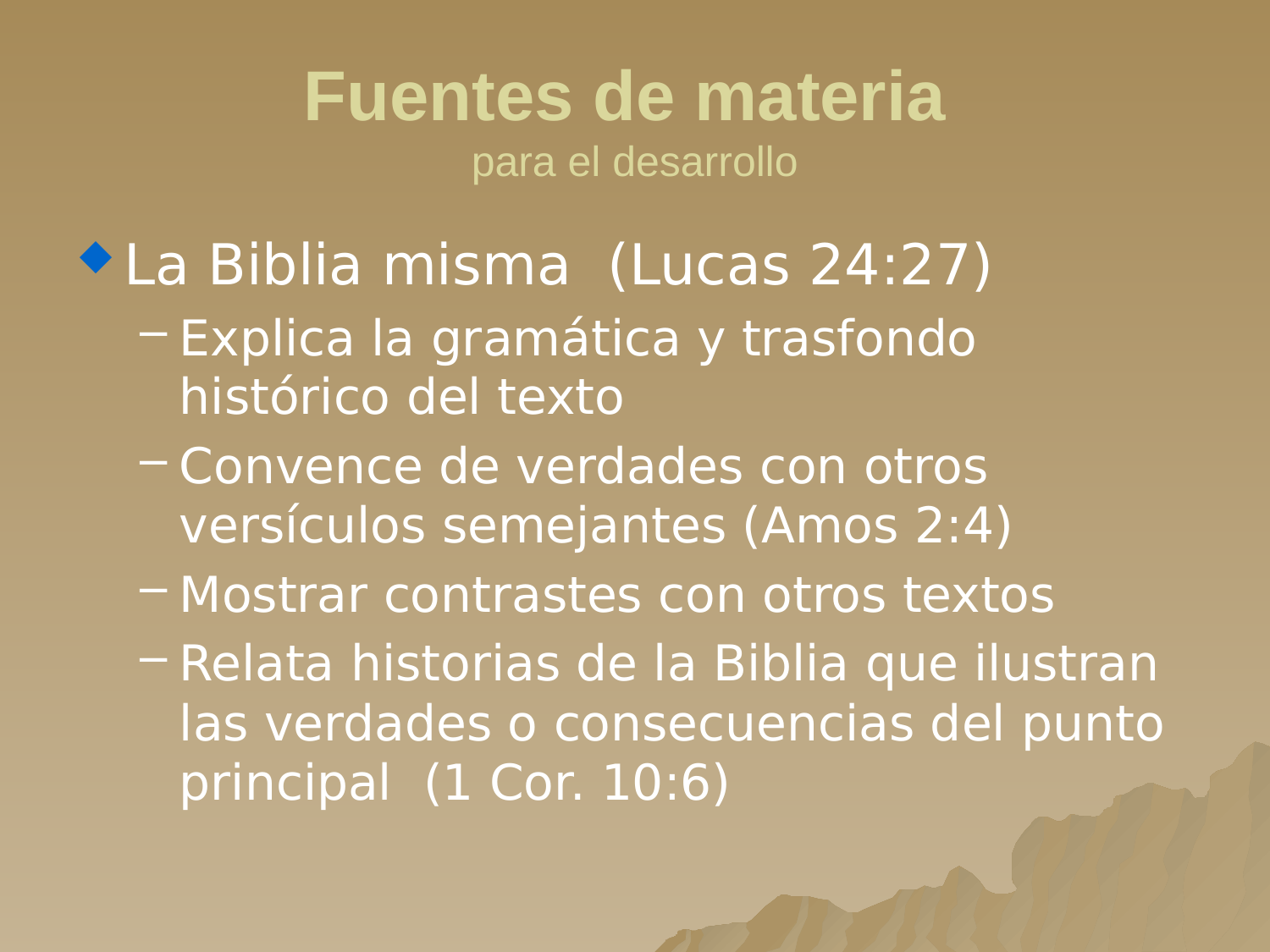

# Fuentes de materia para el desarrollo
La Biblia misma  (Lucas 24:27)
Explica la gramática y trasfondo histórico del texto
Convence de verdades con otros versículos semejantes (Amos 2:4)
Mostrar contrastes con otros textos
Relata historias de la Biblia que ilustran las verdades o consecuencias del punto principal  (1 Cor. 10:6)